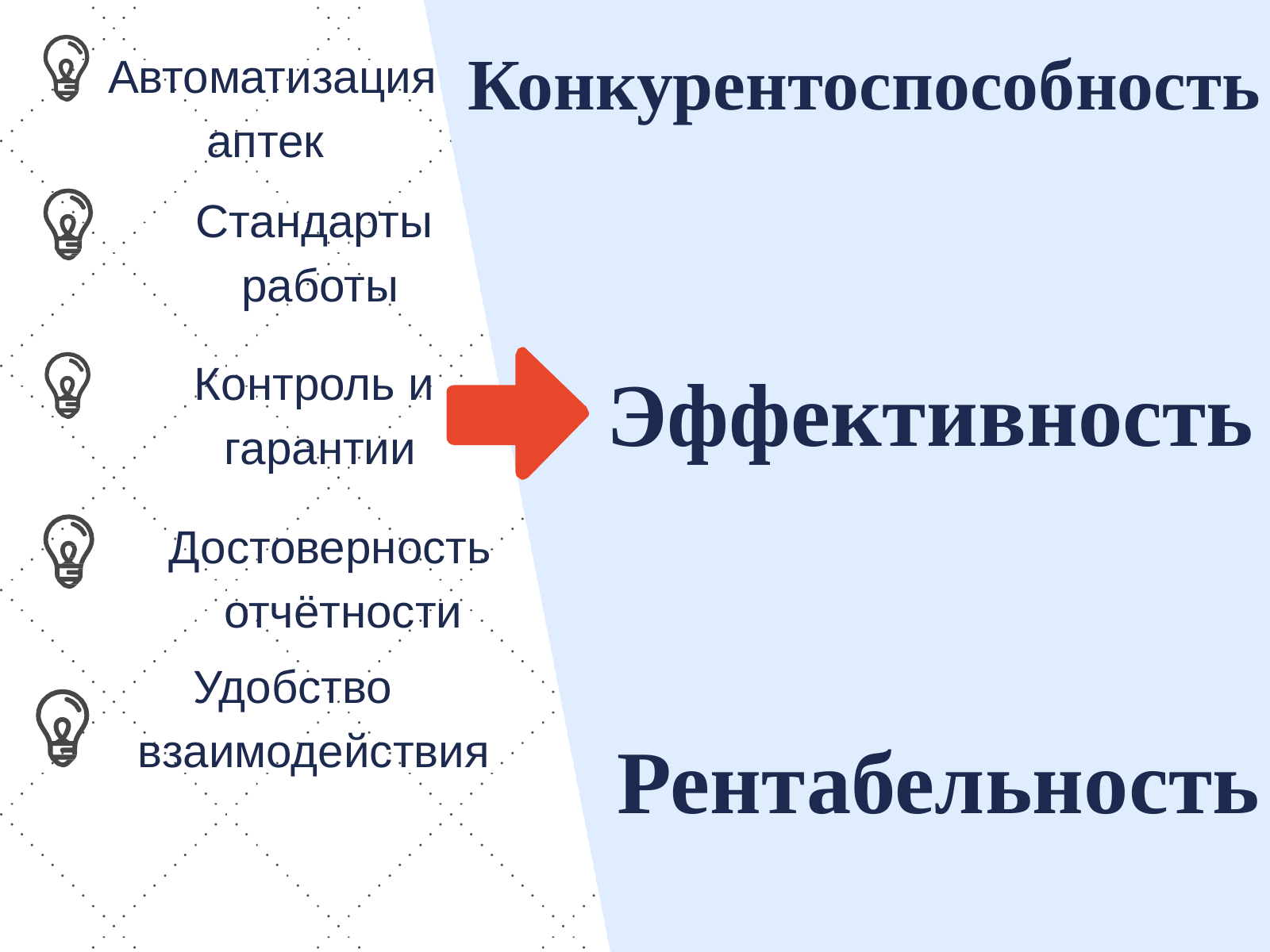

# Конкурентоспособность
Автоматизация  аптек
Стандарты  работы
Контроль и  гарантии
Достоверность  отчётности
Удобство  взаимодействия

Эффективность

Рентабельность